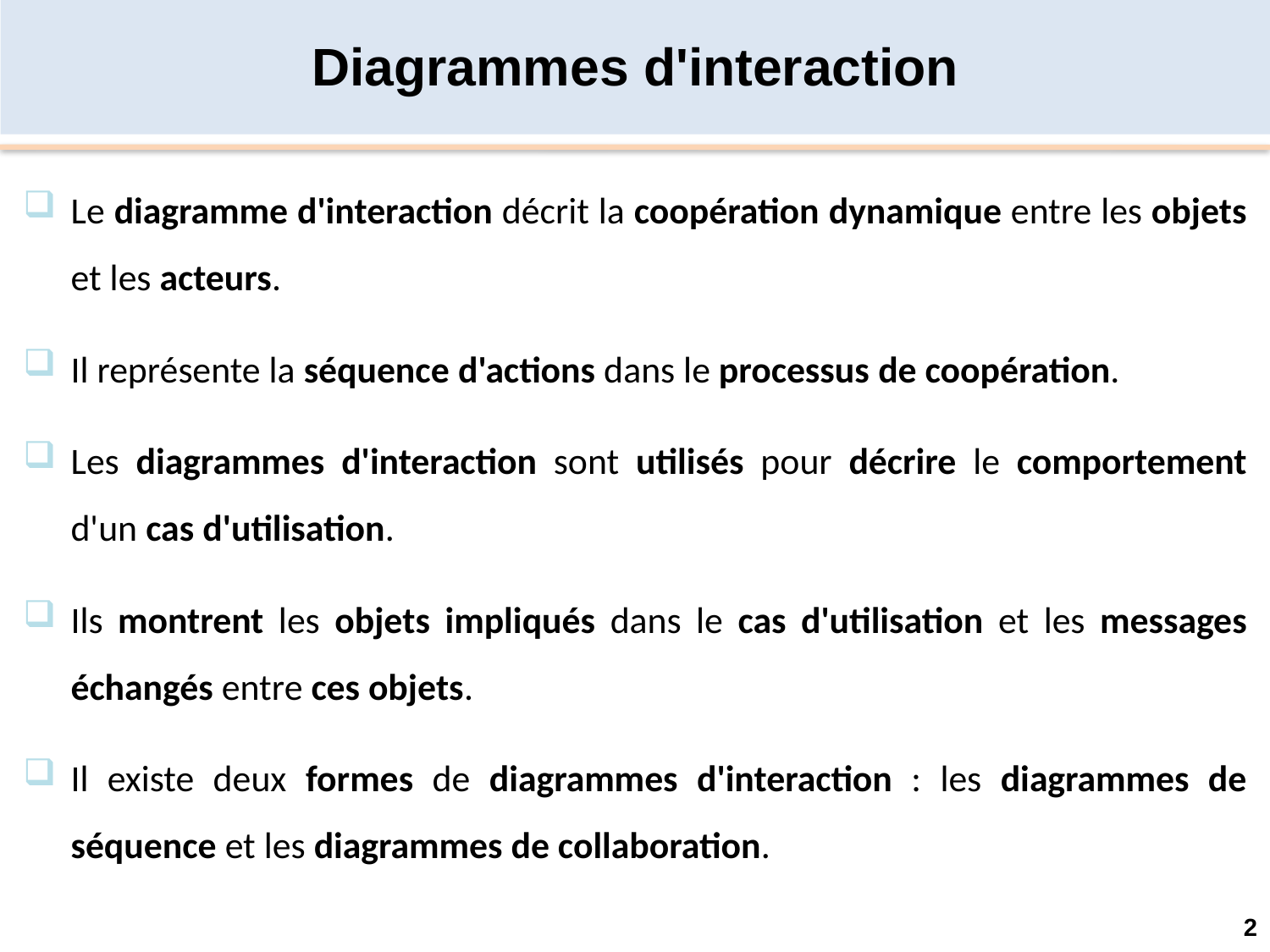

Diagrammes d'interaction
Le diagramme d'interaction décrit la coopération dynamique entre les objets et les acteurs.

Il représente la séquence d'actions dans le processus de coopération.

Les diagrammes d'interaction sont utilisés pour décrire le comportement d'un cas d'utilisation.

Ils montrent les objets impliqués dans le cas d'utilisation et les messages échangés entre ces objets.

Il existe deux formes de diagrammes d'interaction : les diagrammes de séquence et les diagrammes de collaboration.
2